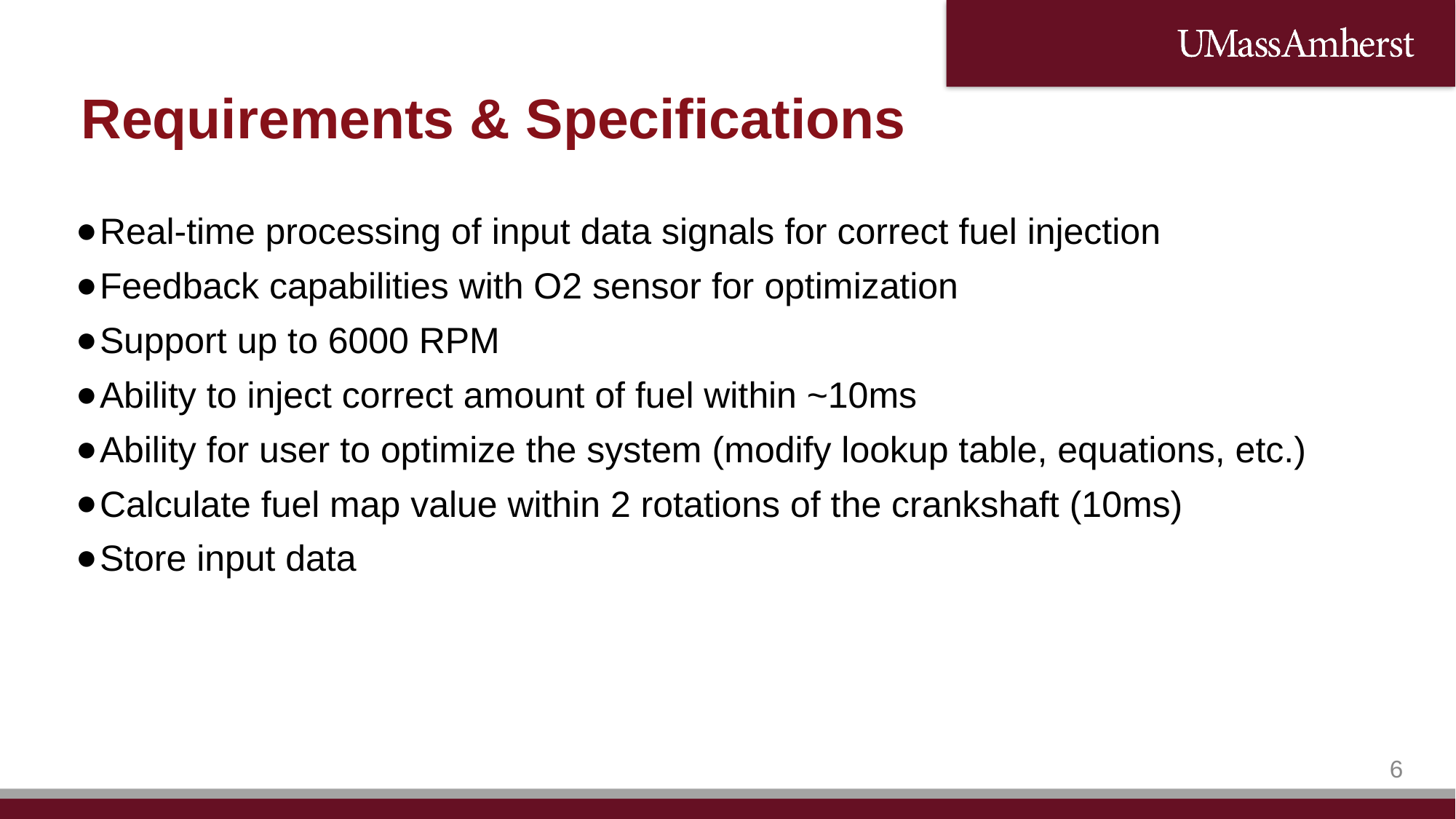

# Requirements & Specifications
Real-time processing of input data signals for correct fuel injection
Feedback capabilities with O2 sensor for optimization
Support up to 6000 RPM
Ability to inject correct amount of fuel within ~10ms
Ability for user to optimize the system (modify lookup table, equations, etc.)
Calculate fuel map value within 2 rotations of the crankshaft (10ms)
Store input data

6